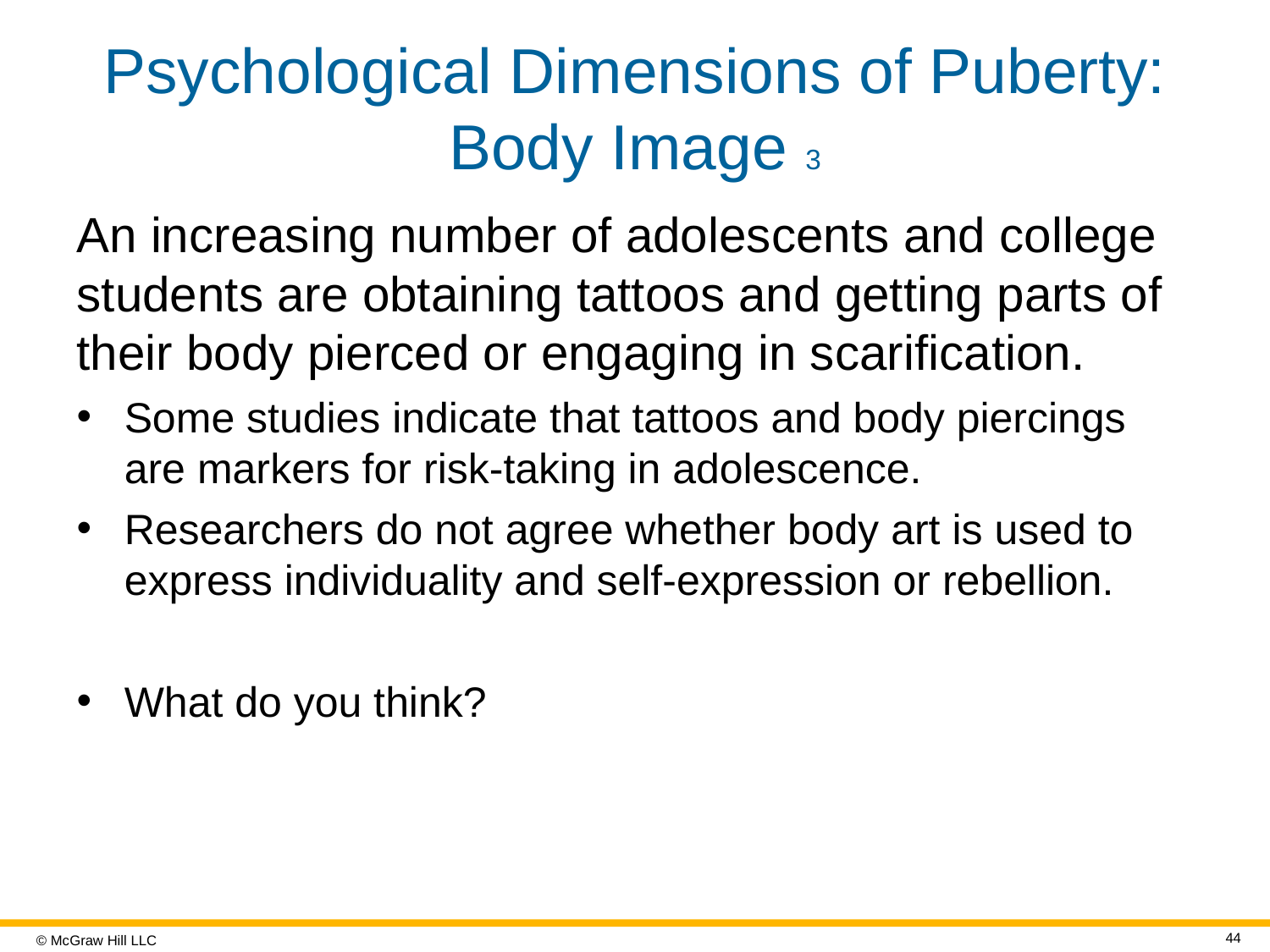

# Psychological Dimensions of Puberty: Body Image 3
An increasing number of adolescents and college students are obtaining tattoos and getting parts of their body pierced or engaging in scarification.
Some studies indicate that tattoos and body piercings are markers for risk-taking in adolescence.
Researchers do not agree whether body art is used to express individuality and self-expression or rebellion.

What do you think?
44